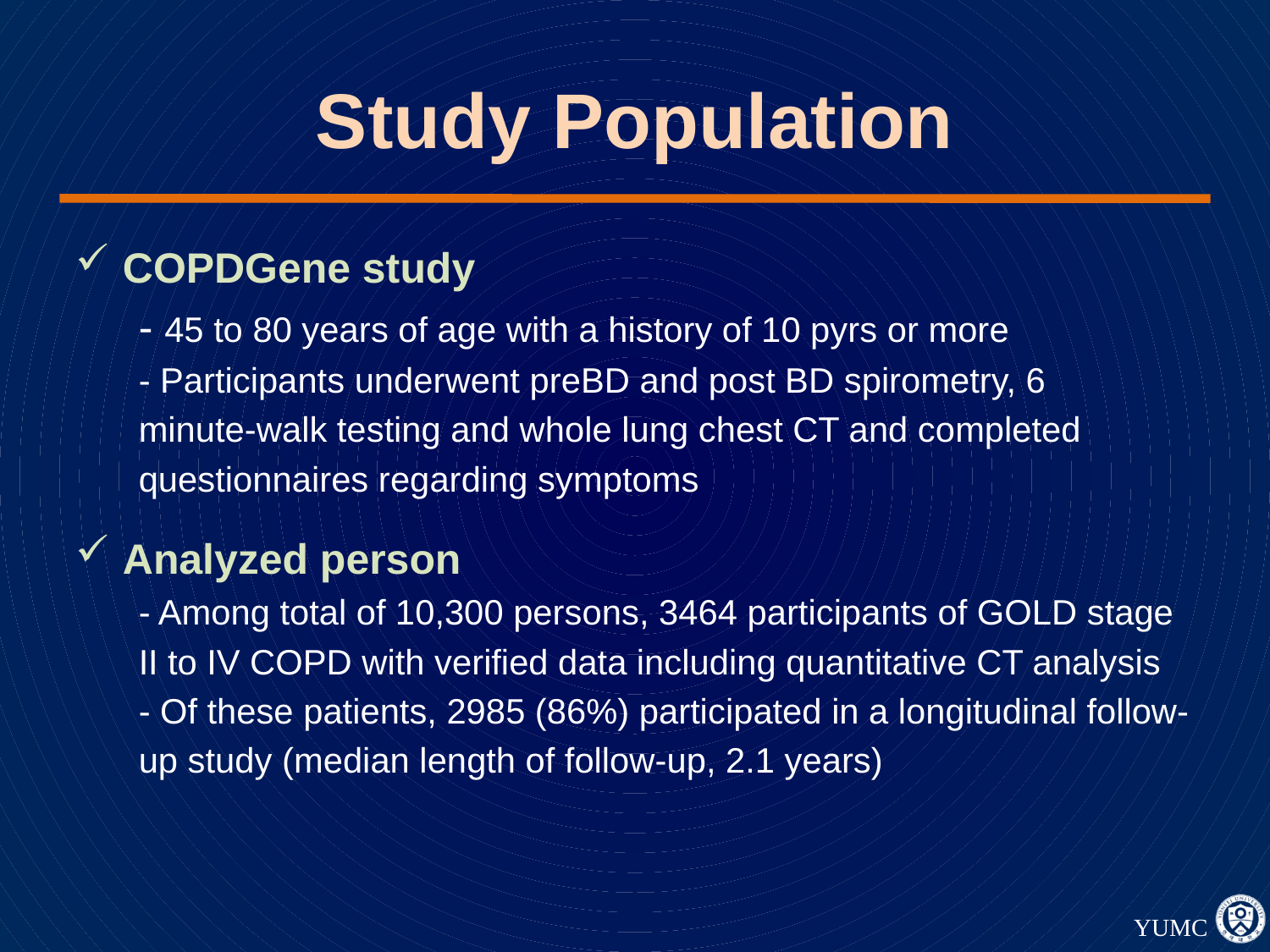

# Study Population
COPDGene study
- 45 to 80 years of age with a history of 10 pyrs or more
- Participants underwent preBD and post BD spirometry, 6
minute-walk testing and whole lung chest CT and completed
questionnaires regarding symptoms

Analyzed person
- Among total of 10,300 persons, 3464 participants of GOLD stage
II to IV COPD with verified data including quantitative CT analysis
- Of these patients, 2985 (86%) participated in a longitudinal follow-
up study (median length of follow-up, 2.1 years)